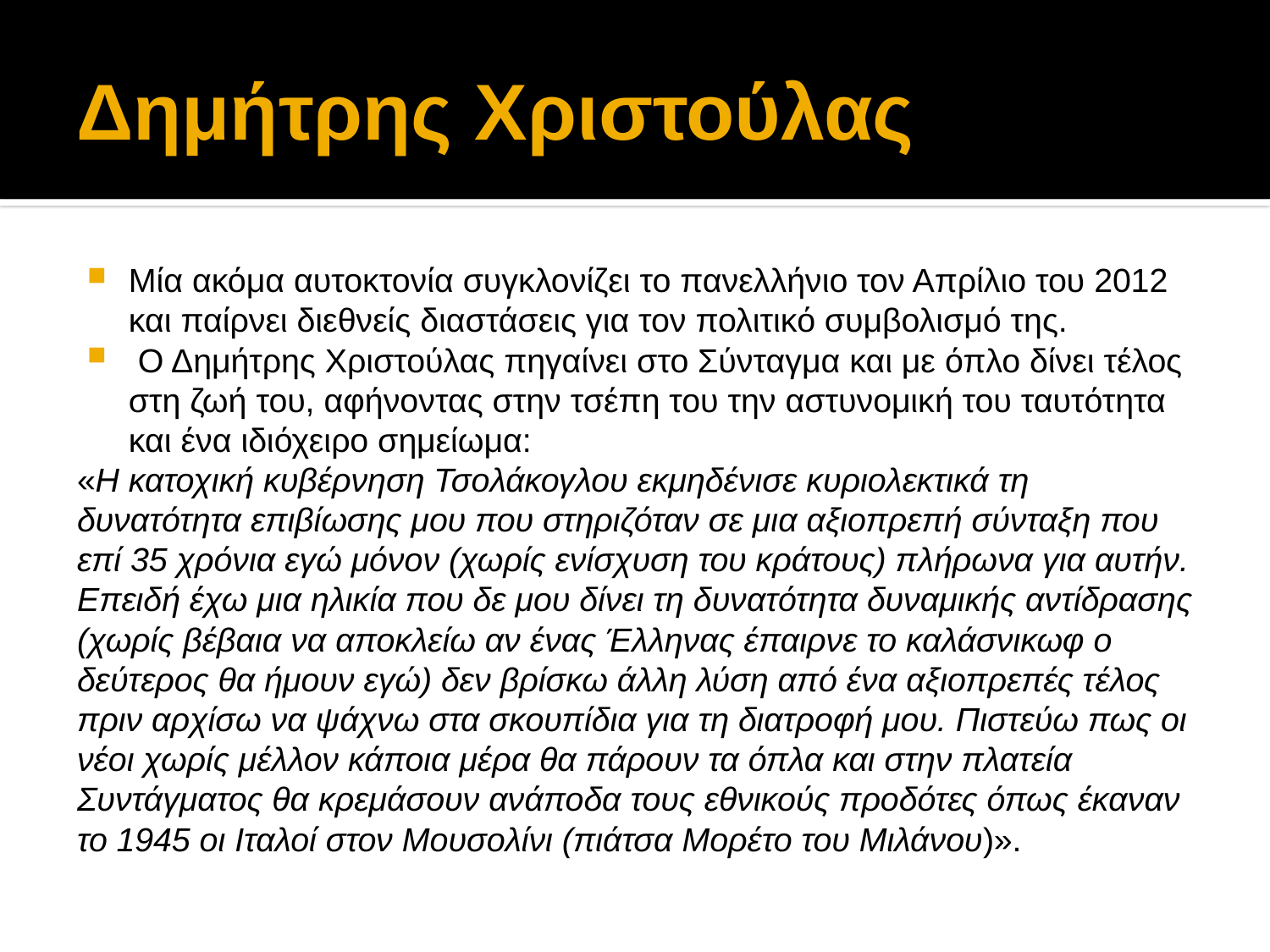

# Δημήτρης Χριστούλας
Μία ακόμα αυτοκτονία συγκλονίζει το πανελλήνιο τον Απρίλιο του 2012 και παίρνει διεθνείς διαστάσεις για τον πολιτικό συμβολισμό της.
 Ο Δημήτρης Χριστούλας πηγαίνει στο Σύνταγμα και με όπλο δίνει τέλος στη ζωή του, αφήνοντας στην τσέπη του την αστυνομική του ταυτότητα και ένα ιδιόχειρο σημείωμα:
«Η κατοχική κυβέρνηση Τσολάκογλου εκμηδένισε κυριολεκτικά τη δυνατότητα επιβίωσης μου που στηριζόταν σε μια αξιοπρεπή σύνταξη που επί 35 χρόνια εγώ μόνον (χωρίς ενίσχυση του κράτους) πλήρωνα για αυτήν. Επειδή έχω μια ηλικία που δε μου δίνει τη δυνατότητα δυναμικής αντίδρασης (χωρίς βέβαια να αποκλείω αν ένας Έλληνας έπαιρνε το καλάσνικωφ ο δεύτερος θα ήμουν εγώ) δεν βρίσκω άλλη λύση από ένα αξιοπρεπές τέλος πριν αρχίσω να ψάχνω στα σκουπίδια για τη διατροφή μου. Πιστεύω πως οι νέοι χωρίς μέλλον κάποια μέρα θα πάρουν τα όπλα και στην πλατεία Συντάγματος θα κρεμάσουν ανάποδα τους εθνικούς προδότες όπως έκαναν το 1945 οι Ιταλοί στον Μουσολίνι (πιάτσα Μορέτο του Μιλάνου)».